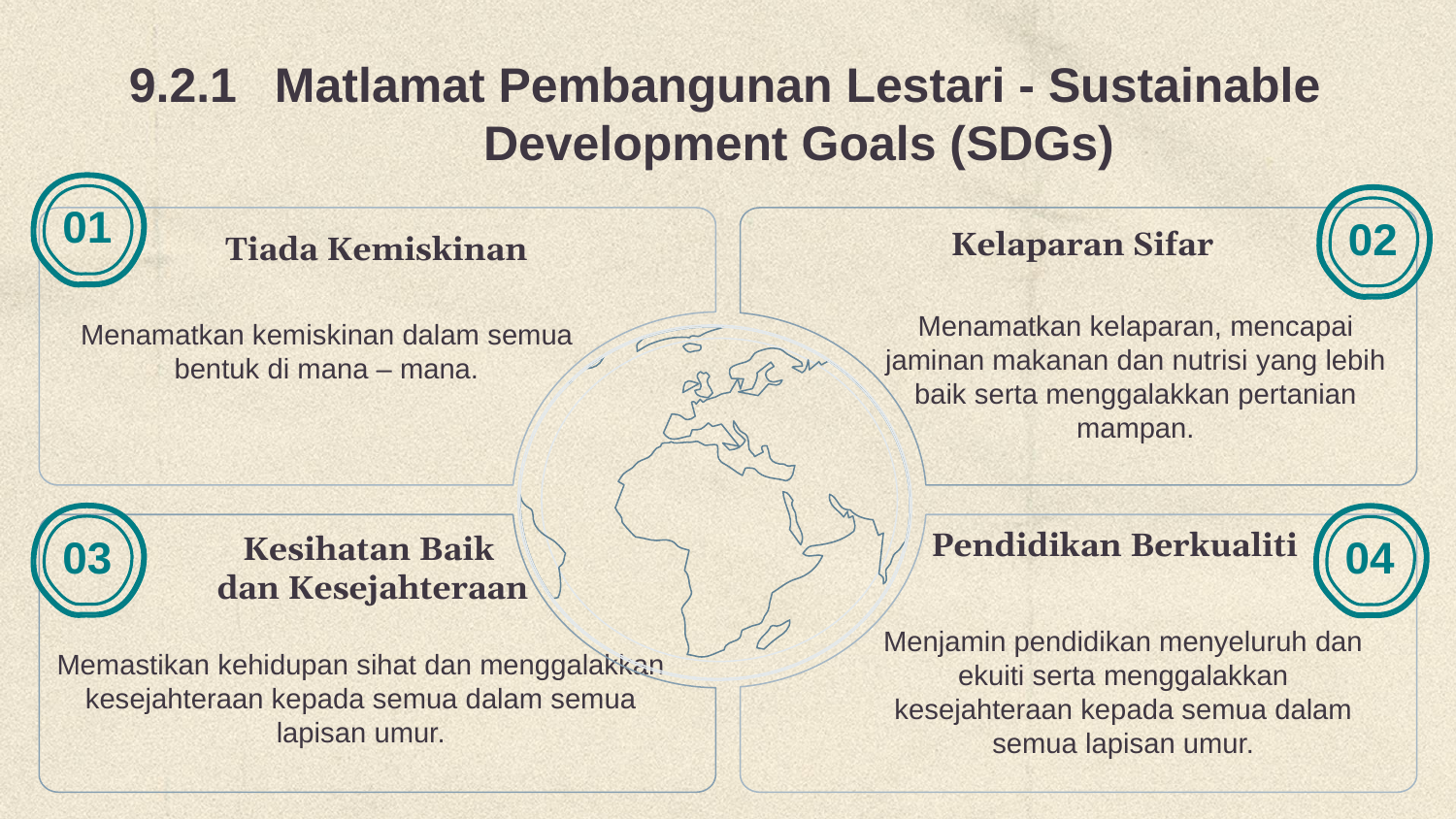

# 9.2.1	Matlamat Pembangunan Lestari - Sustainable Development Goals (SDGs)

01

02

Kelaparan Sifar
Tiada Kemiskinan
Menamatkan kelaparan, mencapai jaminan makanan dan nutrisi yang lebih baik serta menggalakkan pertanian mampan.
Menamatkan kemiskinan dalam semua bentuk di mana – mana.

Pendidikan Berkualiti
Kesihatan Baik
dan Kesejahteraan
03
04
Menjamin pendidikan menyeluruh dan ekuiti serta menggalakkan kesejahteraan kepada semua dalam semua lapisan umur.
Memastikan kehidupan sihat dan menggalakkan kesejahteraan kepada semua dalam semua lapisan umur.